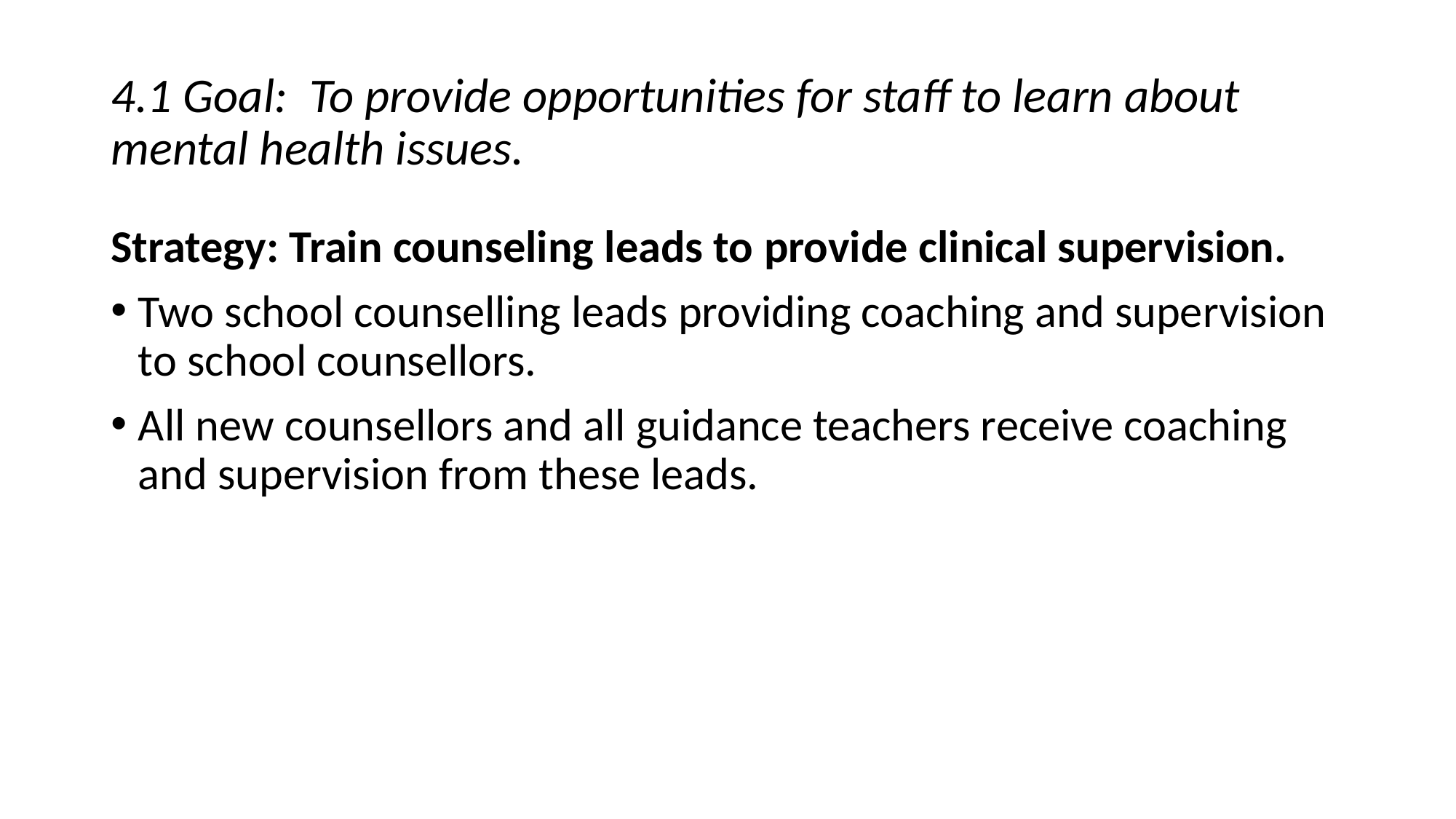

# 4.1 Goal:  To provide opportunities for staff to learn about mental health issues.
Strategy: Train counseling leads to provide clinical supervision.
Two school counselling leads providing coaching and supervision to school counsellors.
All new counsellors and all guidance teachers receive coaching and supervision from these leads.